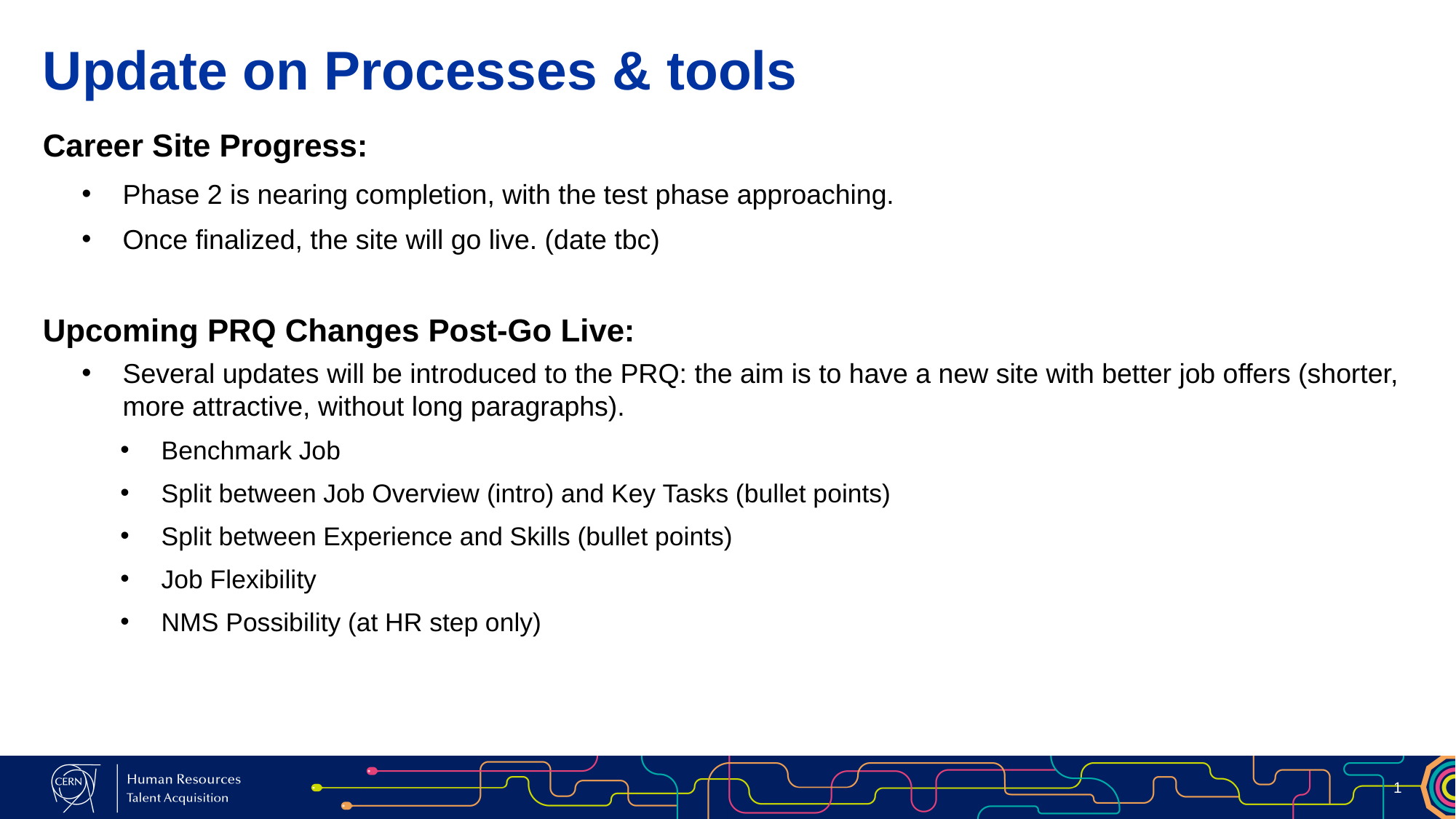

# Update on Processes & tools
Career Site Progress:
Phase 2 is nearing completion, with the test phase approaching.
Once finalized, the site will go live. (date tbc)

Upcoming PRQ Changes Post-Go Live:
Several updates will be introduced to the PRQ: the aim is to have a new site with better job offers (shorter, more attractive, without long paragraphs).
Benchmark Job
Split between Job Overview (intro) and Key Tasks (bullet points)
Split between Experience and Skills (bullet points)
Job Flexibility
NMS Possibility (at HR step only)
1